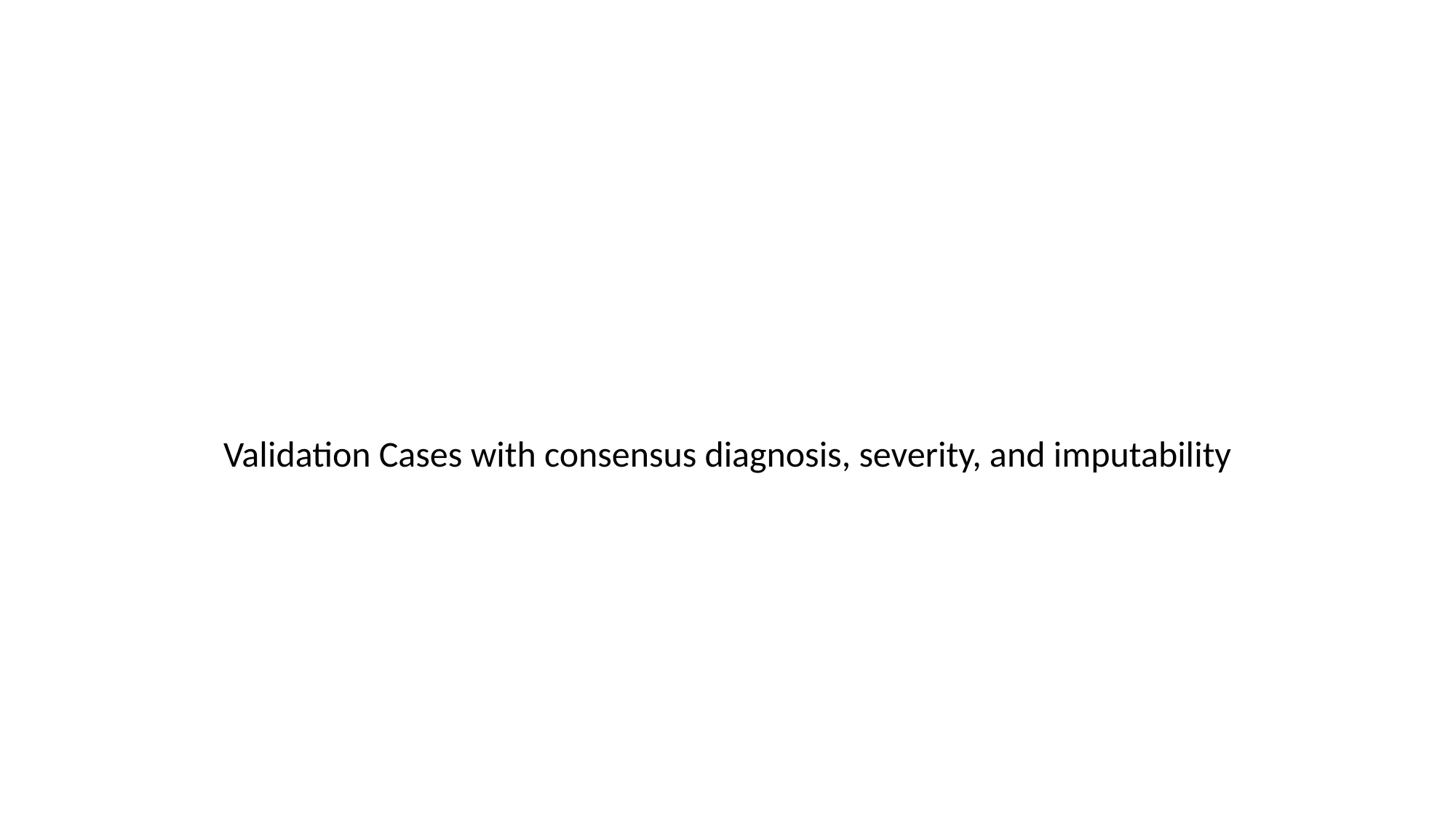

#
Validation Cases with consensus diagnosis, severity, and imputability